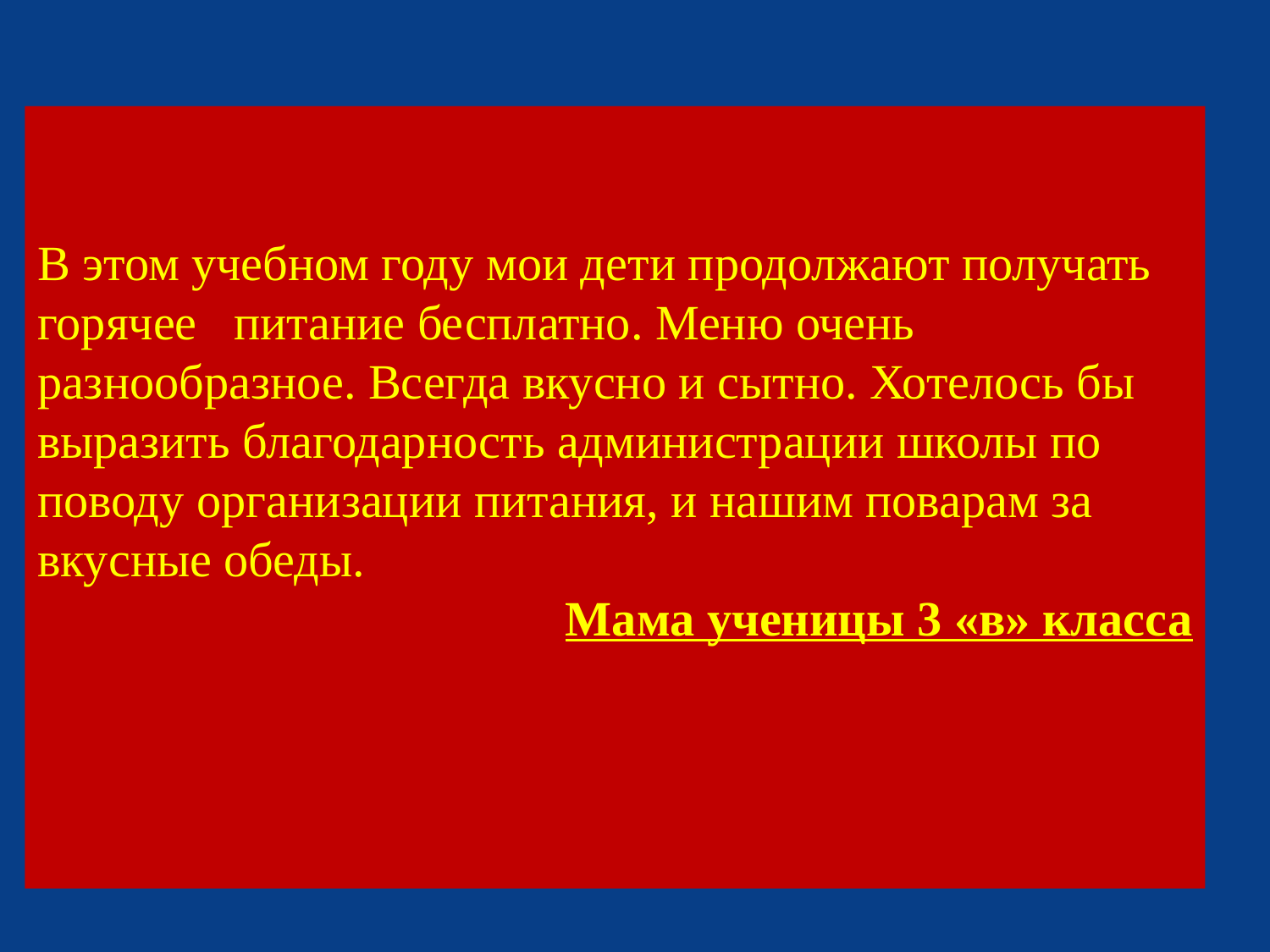

В этом учебном году мои дети продолжают получать горячее   питание бесплатно. Меню очень разнообразное. Всегда вкусно и сытно. Хотелось бы выразить благодарность администрации школы по поводу организации питания, и нашим поварам за вкусные обеды.
Мама ученицы 3 «в» класса